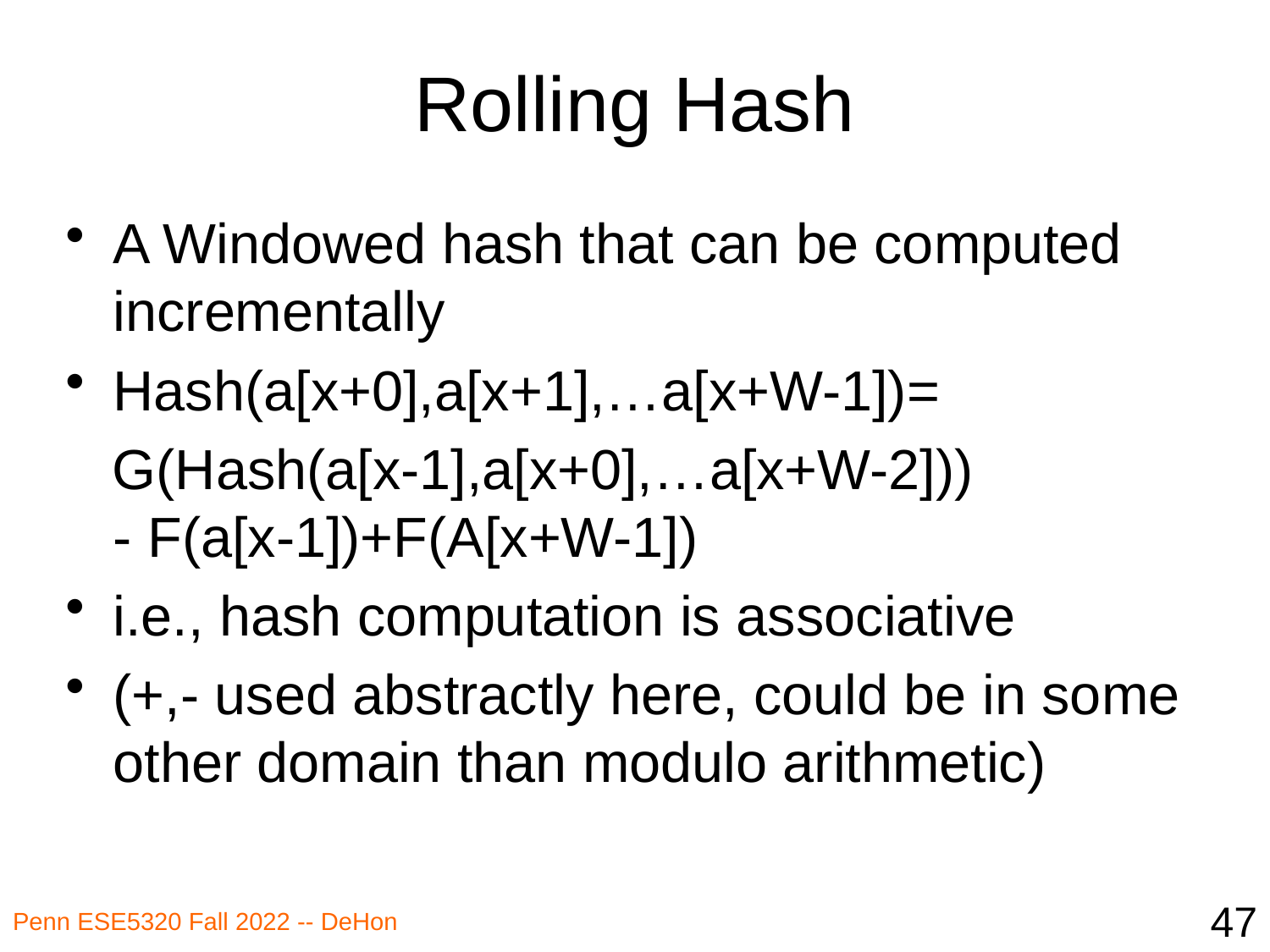

# Rolling Hash
A Windowed hash that can be computed incrementally
Hash(a[x+0],a[x+1],…a[x+W-1])=
   G(Hash(a[x-1],a[x+0],…a[x+W-2]))
- F(a[x-1])+F(A[x+W-1])
i.e., hash computation is associative
(+,- used abstractly here, could be in some other domain than modulo arithmetic)
47
Penn ESE5320 Fall 2022 -- DeHon